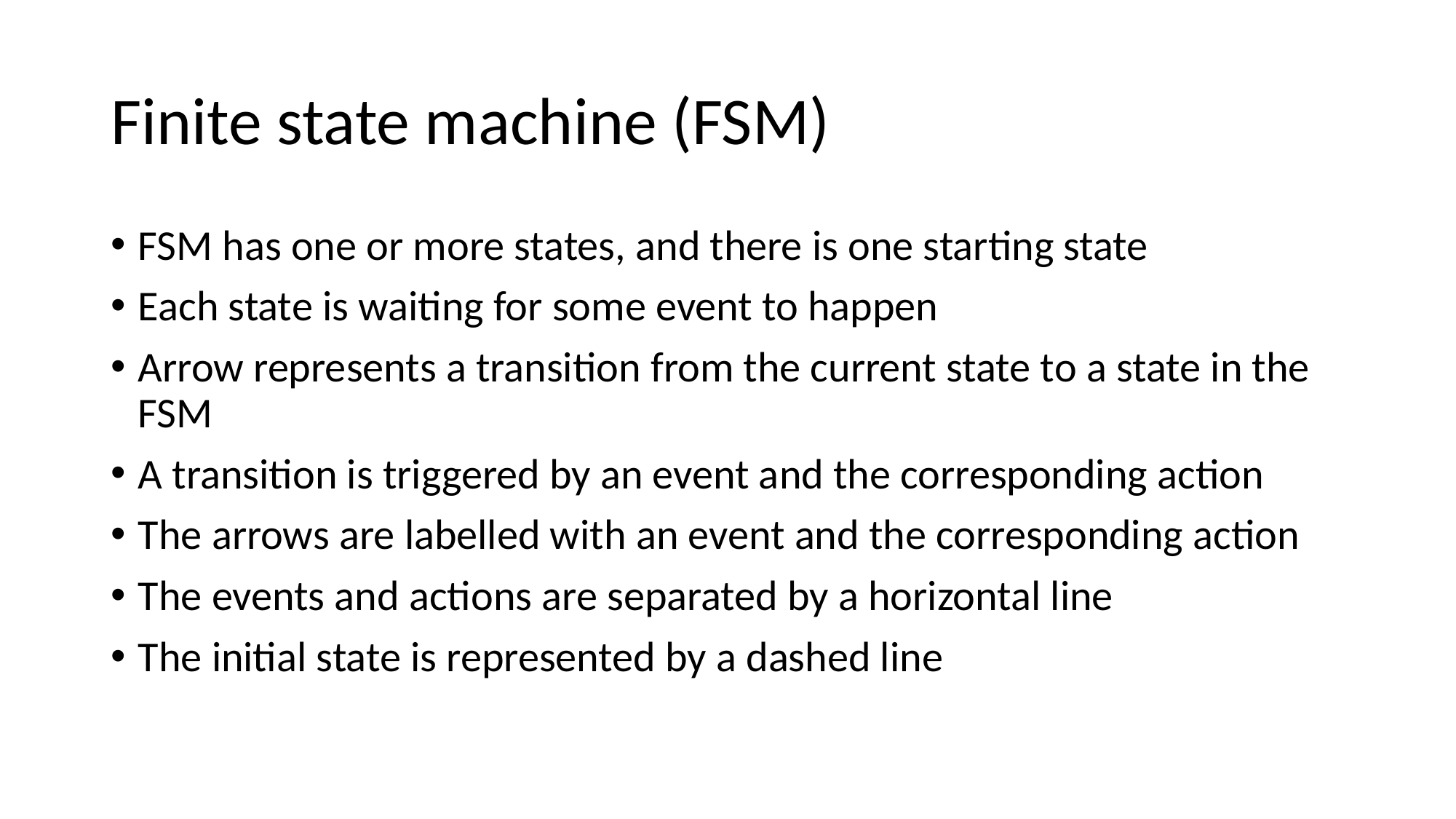

# Finite state machine (FSM)
FSM has one or more states, and there is one starting state
Each state is waiting for some event to happen
Arrow represents a transition from the current state to a state in the FSM
A transition is triggered by an event and the corresponding action
The arrows are labelled with an event and the corresponding action
The events and actions are separated by a horizontal line
The initial state is represented by a dashed line